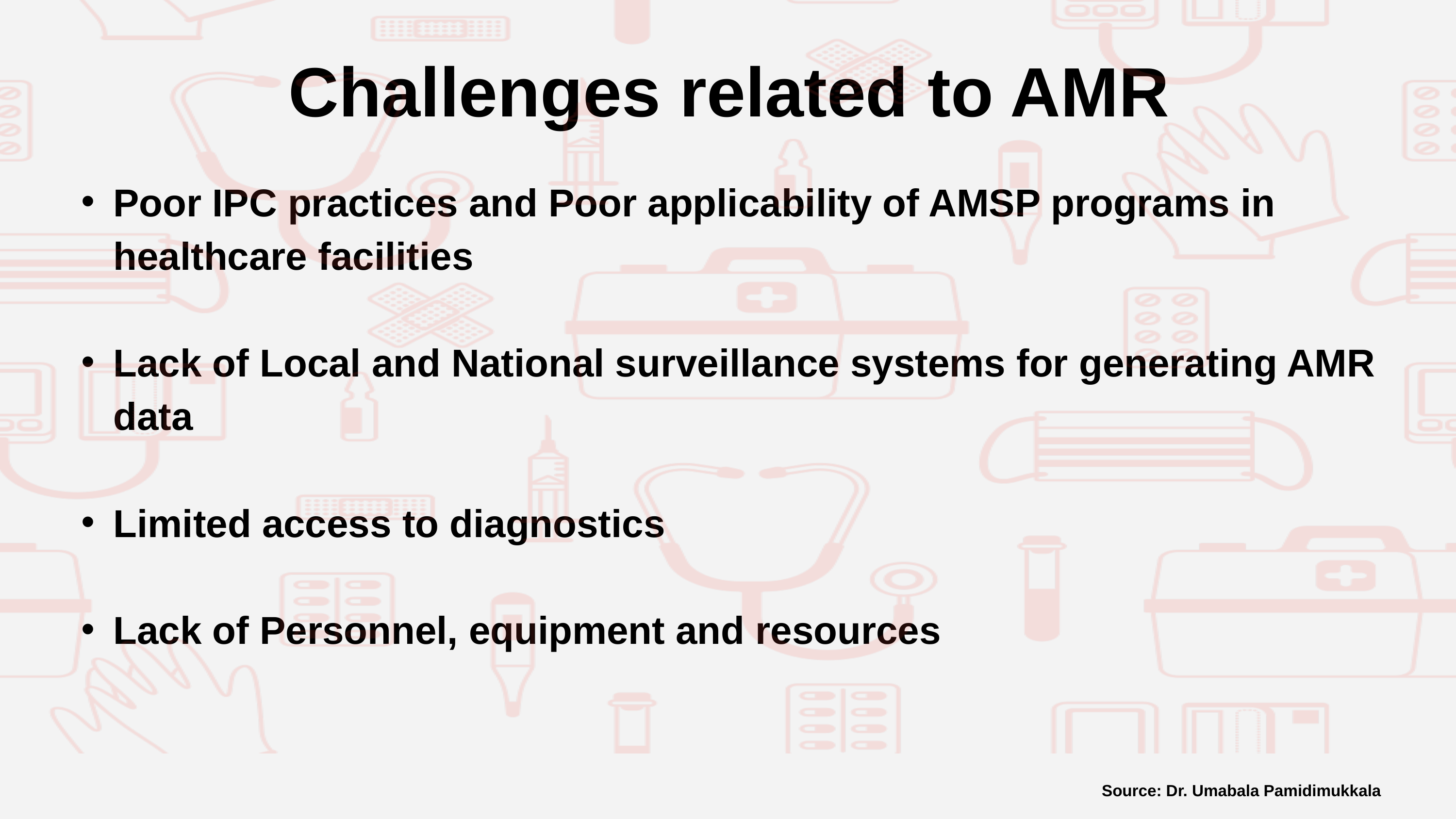

Challenges related to AMR
Poor IPC practices and Poor applicability of AMSP programs in healthcare facilities

Lack of Local and National surveillance systems for generating AMR data

Limited access to diagnostics

Lack of Personnel, equipment and resources

Source: Dr. Umabala Pamidimukkala